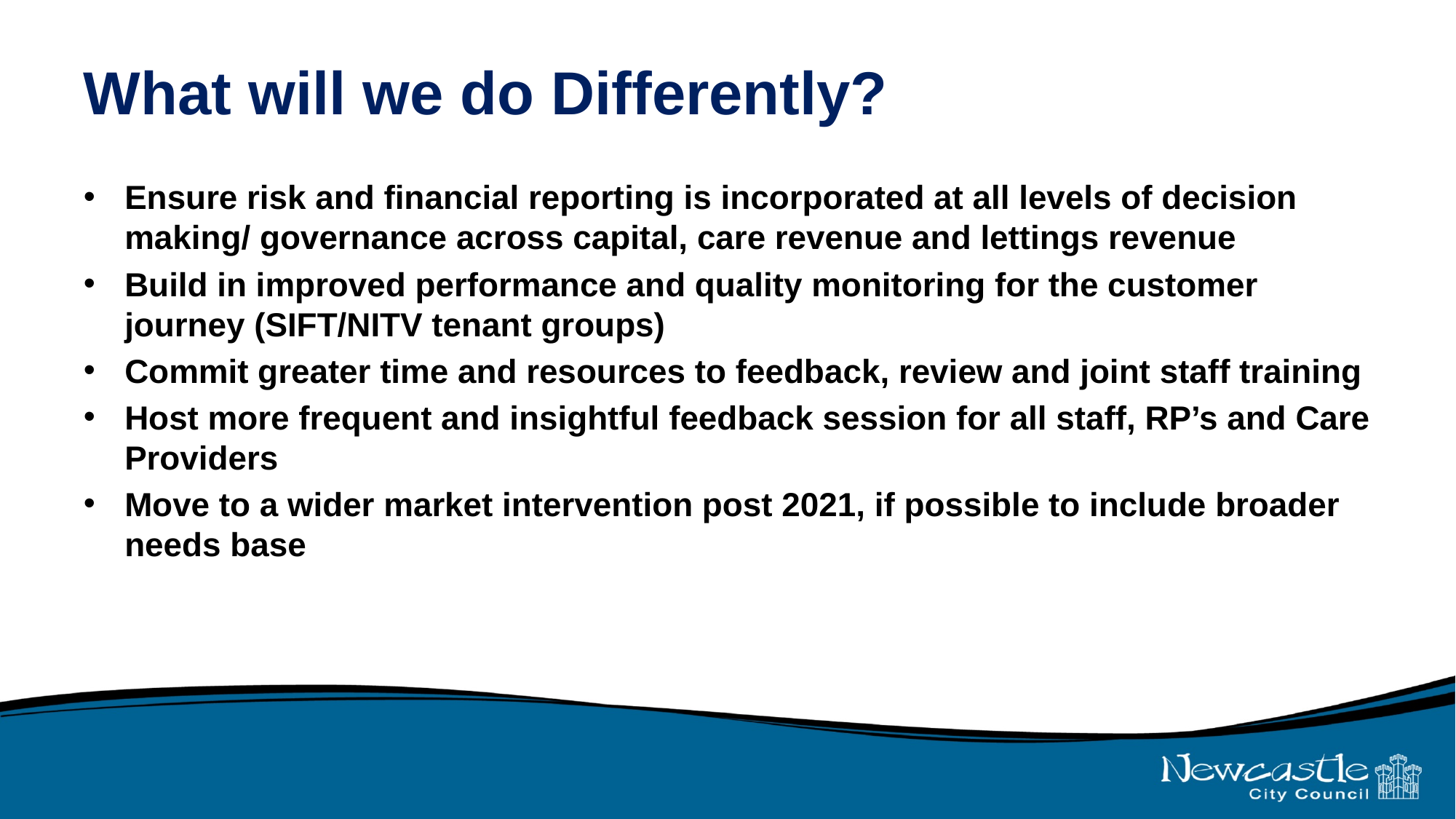

# What will we do Differently?

Ensure risk and financial reporting is incorporated at all levels of decision making/ governance across capital, care revenue and lettings revenue
Build in improved performance and quality monitoring for the customer journey (SIFT/NITV tenant groups)
Commit greater time and resources to feedback, review and joint staff training
Host more frequent and insightful feedback session for all staff, RP’s and Care Providers
Move to a wider market intervention post 2021, if possible to include broader needs base